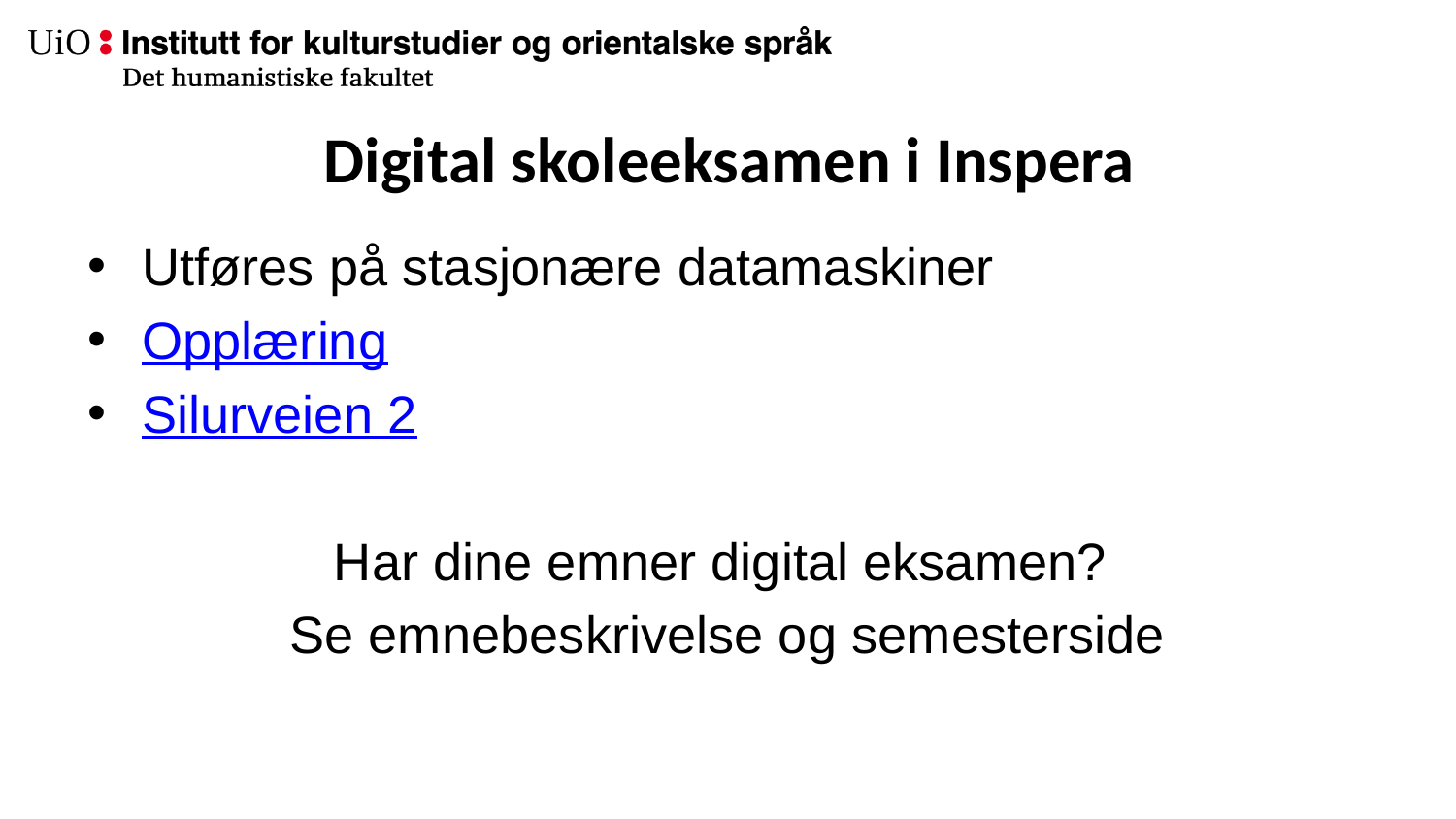

# Digital skoleeksamen i Inspera
Utføres på stasjonære datamaskiner
Opplæring
Silurveien 2

Har dine emner digital eksamen?
Se emnebeskrivelse og semesterside